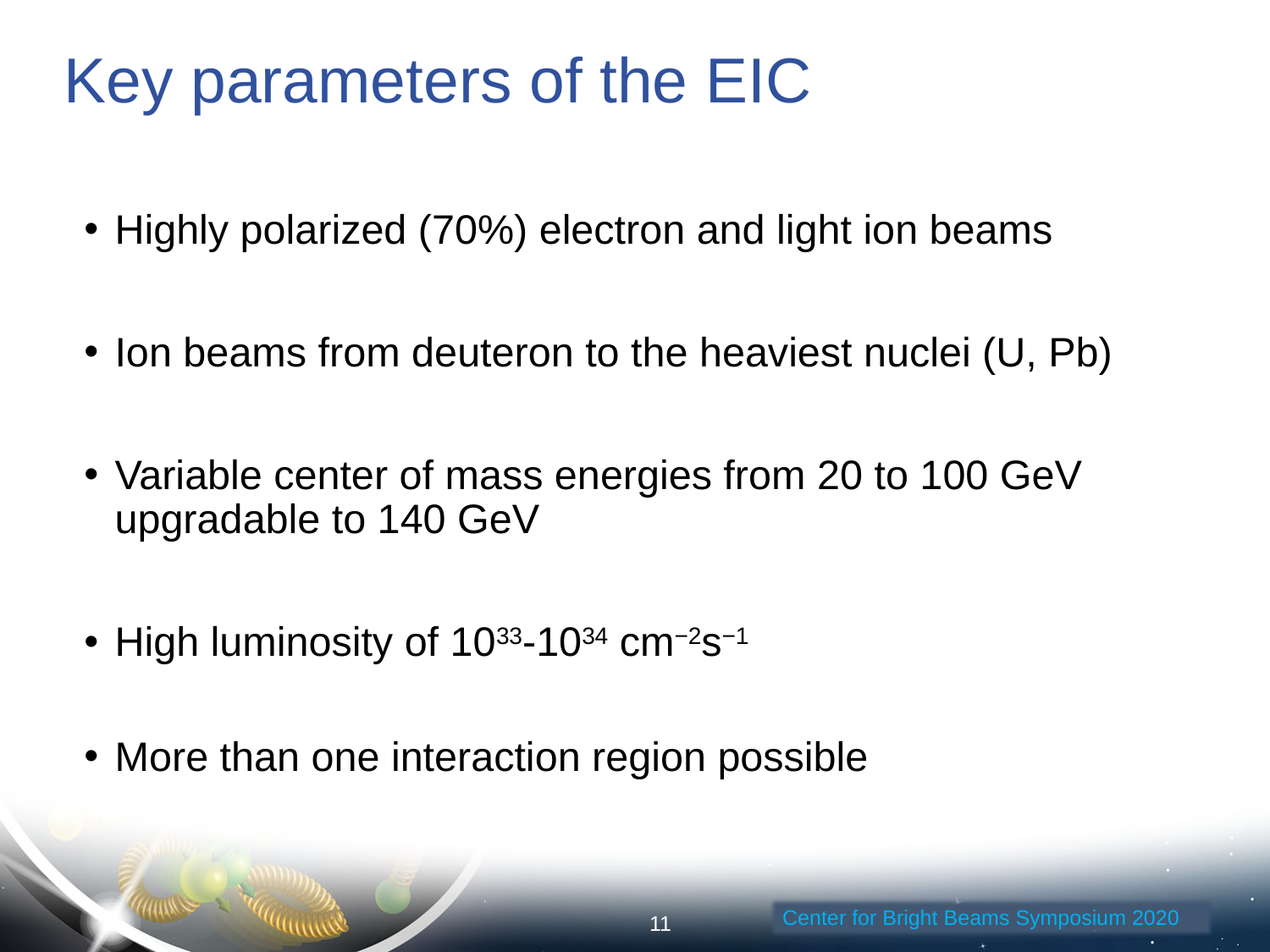

# Key parameters of the EIC
Highly polarized (70%) electron and light ion beams

Ion beams from deuteron to the heaviest nuclei (U, Pb)

Variable center of mass energies from 20 to 100 GeV upgradable to 140 GeV

High luminosity of 1033-1034 cm−2s−1

More than one interaction region possible